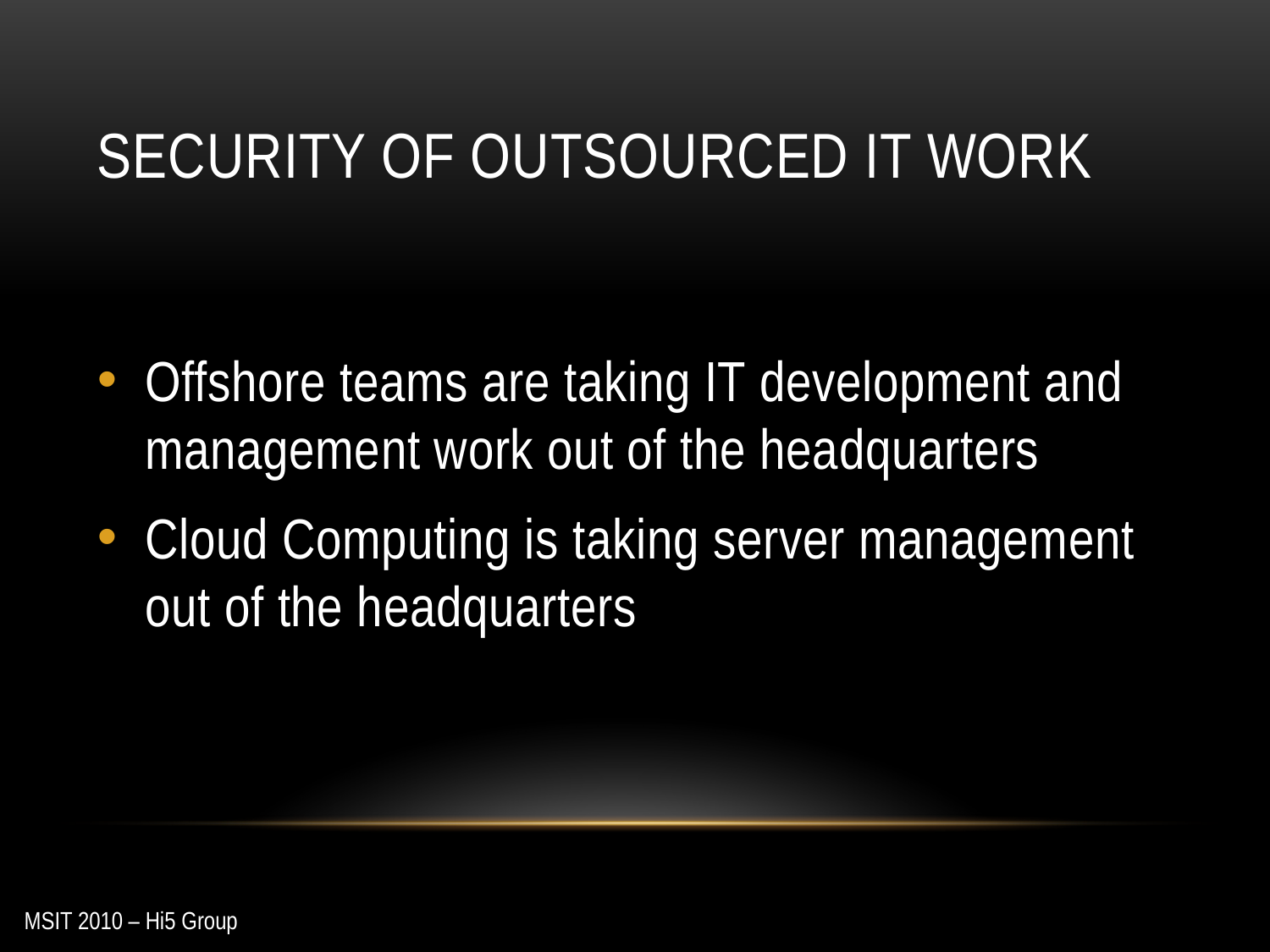

# SECURITY OF OUTSOURCED IT WORK
Offshore teams are taking IT development and management work out of the headquarters
Cloud Computing is taking server management out of the headquarters
MSIT 2010 – Hi5 Group